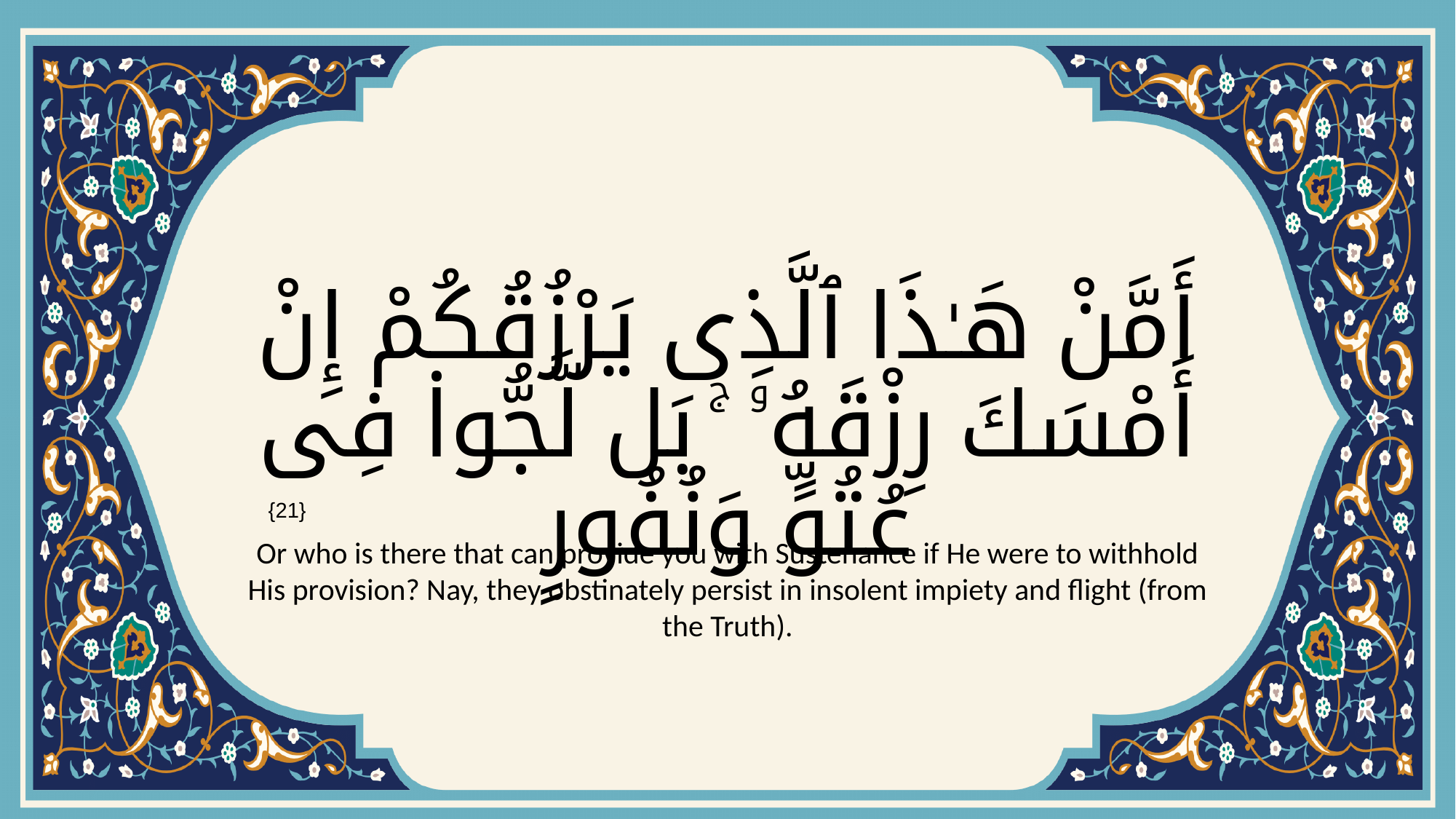

# أَمَّنْ هَـٰذَا ٱلَّذِى يَرْزُقُكُمْ إِنْ أَمْسَكَ رِزْقَهُۥ ۚ بَل لَّجُّوا۟ فِى عُتُوٍّ وَنُفُورٍ
{21}
Or who is there that can provide you with Sustenance if He were to withhold His provision? Nay, they obstinately persist in insolent impiety and flight (from the Truth).